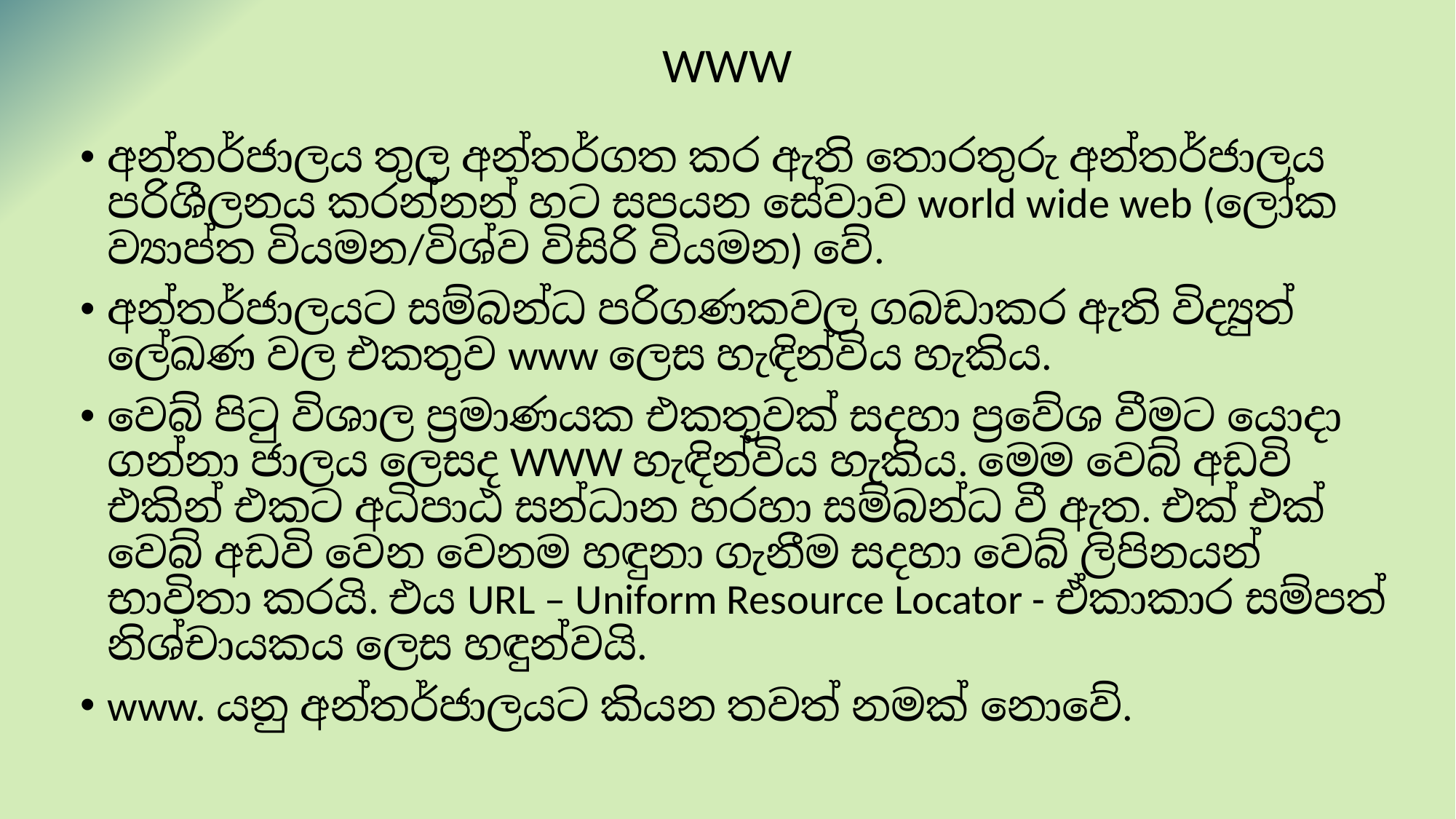

# WWW
අන්තර්ජාලය තුල අන්තර්ගත කර ඇති තොරතුරු අන්තර්ජාලය පරිශීලනය කරන්නන් හට සපයන සේවාව world wide web (ලෝක ව්‍යාප්ත වියමන/විශ්ව විසිරි වියමන) වේ.
අන්තර්ජාලයට සම්බන්ධ පරිගණකවල ගබඩාකර ඇති විද්‍යුත් ලේඛණ වල එකතුව www ලෙස හැඳින්විය හැකිය.
වෙබ් පිටු විශාල ප්‍රමාණයක එකතුවක් සදහා ප්‍රවේශ වීමට යොදා ගන්නා ජාලය ලෙසද WWW හැඳින්විය හැකිය. මෙම වෙබ් අඩවි එකින් එකට අධිපාඨ සන්ධාන හරහා සම්බන්ධ ‍වී ඇත. එක් එක් වෙබ් අඩවි වෙන වෙනම හඳුනා ගැනීම සදහා වෙබ් ලිපිනයන් භාවිතා කරයි. එය URL – Uniform Resource Locator - ඒකාකාර සම්පත් නිශ්චායකය ලෙස හඳුන්වයි.
www. යනු අන්තර්ජාලයට කියන තවත් නමක් නොවේ.